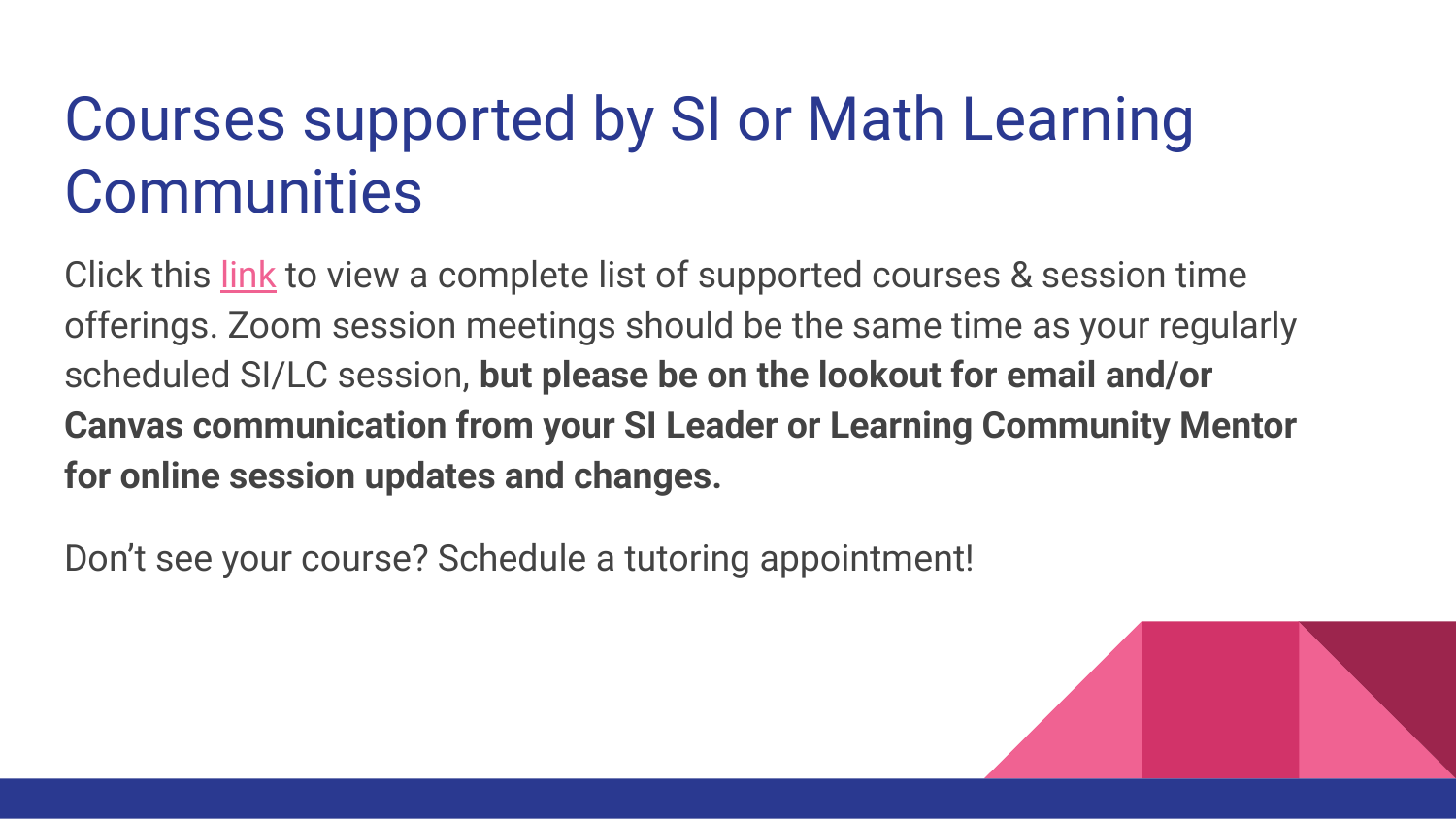

# Courses supported by SI or Math Learning Communities
Click this link to view a complete list of supported courses & session time offerings. Zoom session meetings should be the same time as your regularly scheduled SI/LC session, but please be on the lookout for email and/or Canvas communication from your SI Leader or Learning Community Mentor for online session updates and changes.
Don’t see your course? Schedule a tutoring appointment!